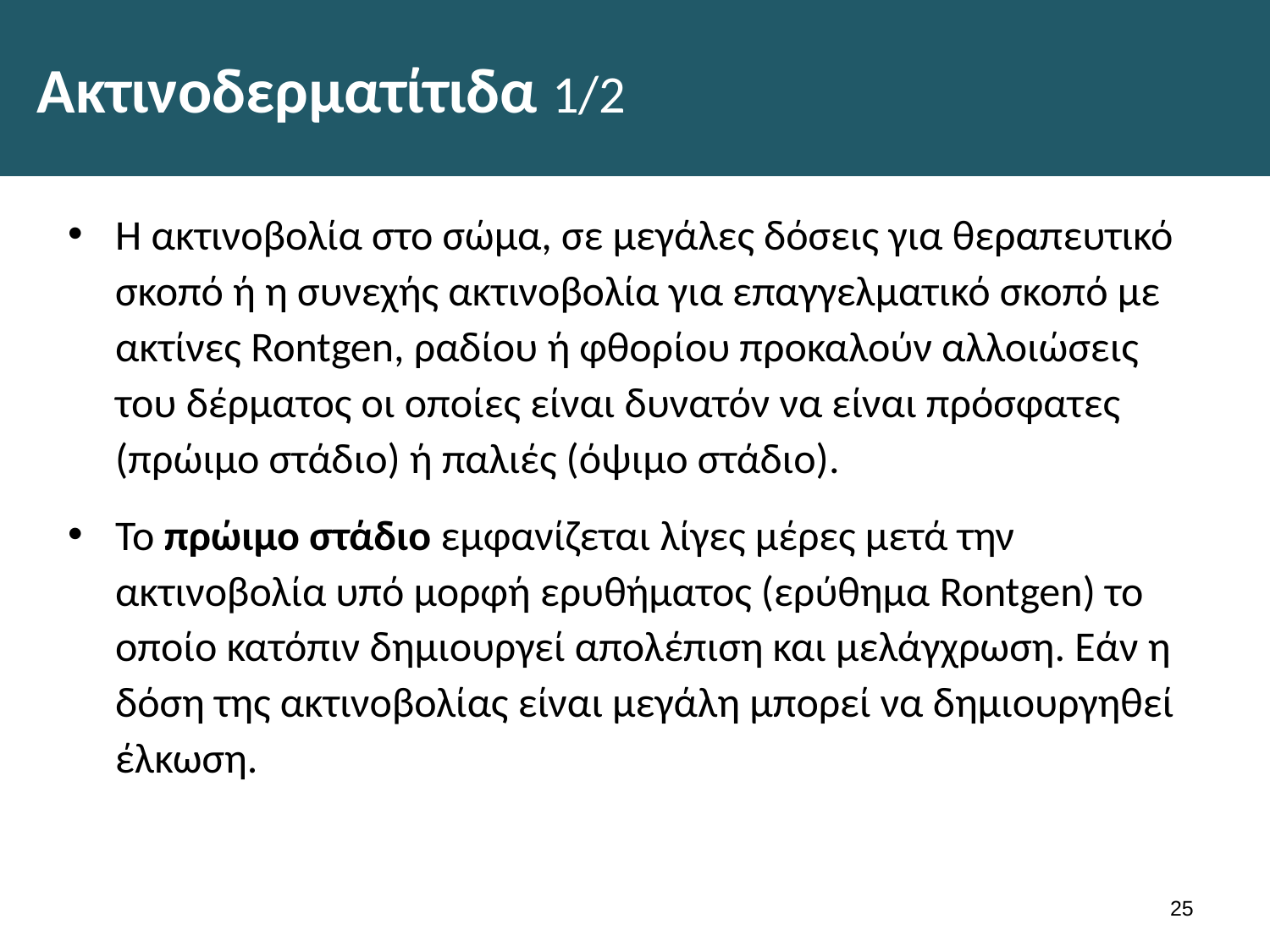

# Ακτινοδερματίτιδα 1/2
Η ακτινοβολία στο σώμα, σε μεγάλες δόσεις για θεραπευτικό σκοπό ή η συνεχής ακτινοβολία για επαγγελματικό σκοπό με ακτίνες Rontgen, ραδίου ή φθορίου προκαλούν αλλοιώσεις του δέρματος οι οποίες είναι δυνατόν να είναι πρόσφατες (πρώιμο στάδιο) ή παλιές (όψιμο στάδιο).
Το πρώιμο στάδιο εμφανίζεται λίγες μέρες μετά την ακτινοβολία υπό μορφή ερυθήματος (ερύθημα Rontgen) το οποίο κατόπιν δημιουργεί απολέπιση και μελάγχρωση. Εάν η δόση της ακτινοβολίας είναι μεγάλη μπορεί να δημιουργηθεί έλκωση.
25